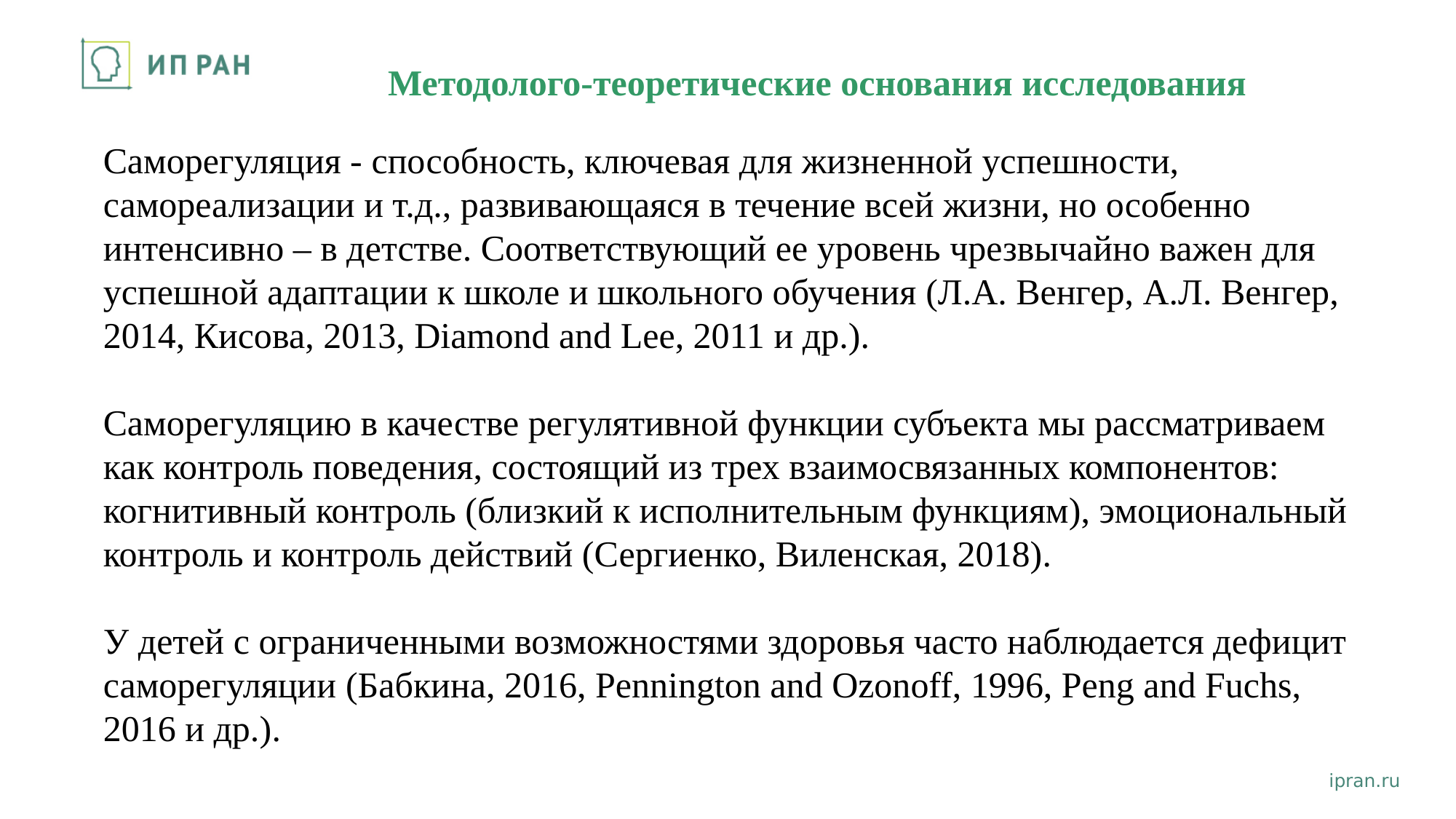

# Методолого-теоретические основания исследования
Саморегуляция - способность, ключевая для жизненной успешности, самореализации и т.д., развивающаяся в течение всей жизни, но особенно интенсивно – в детстве. Соответствующий ее уровень чрезвычайно важен для успешной адаптации к школе и школьного обучения (Л.А. Венгер, А.Л. Венгер, 2014, Кисова, 2013, Diamond and Lee, 2011 и др.).

Саморегуляцию в качестве регулятивной функции субъекта мы рассматриваем как контроль поведения, состоящий из трех взаимосвязанных компонентов: когнитивный контроль (близкий к исполнительным функциям), эмоциональный контроль и контроль действий (Сергиенко, Виленская, 2018).

У детей с ограниченными возможностями здоровья часто наблюдается дефицит саморегуляции (Бабкина, 2016, Pennington and Ozonoff, 1996, Peng and Fuchs, 2016 и др.).